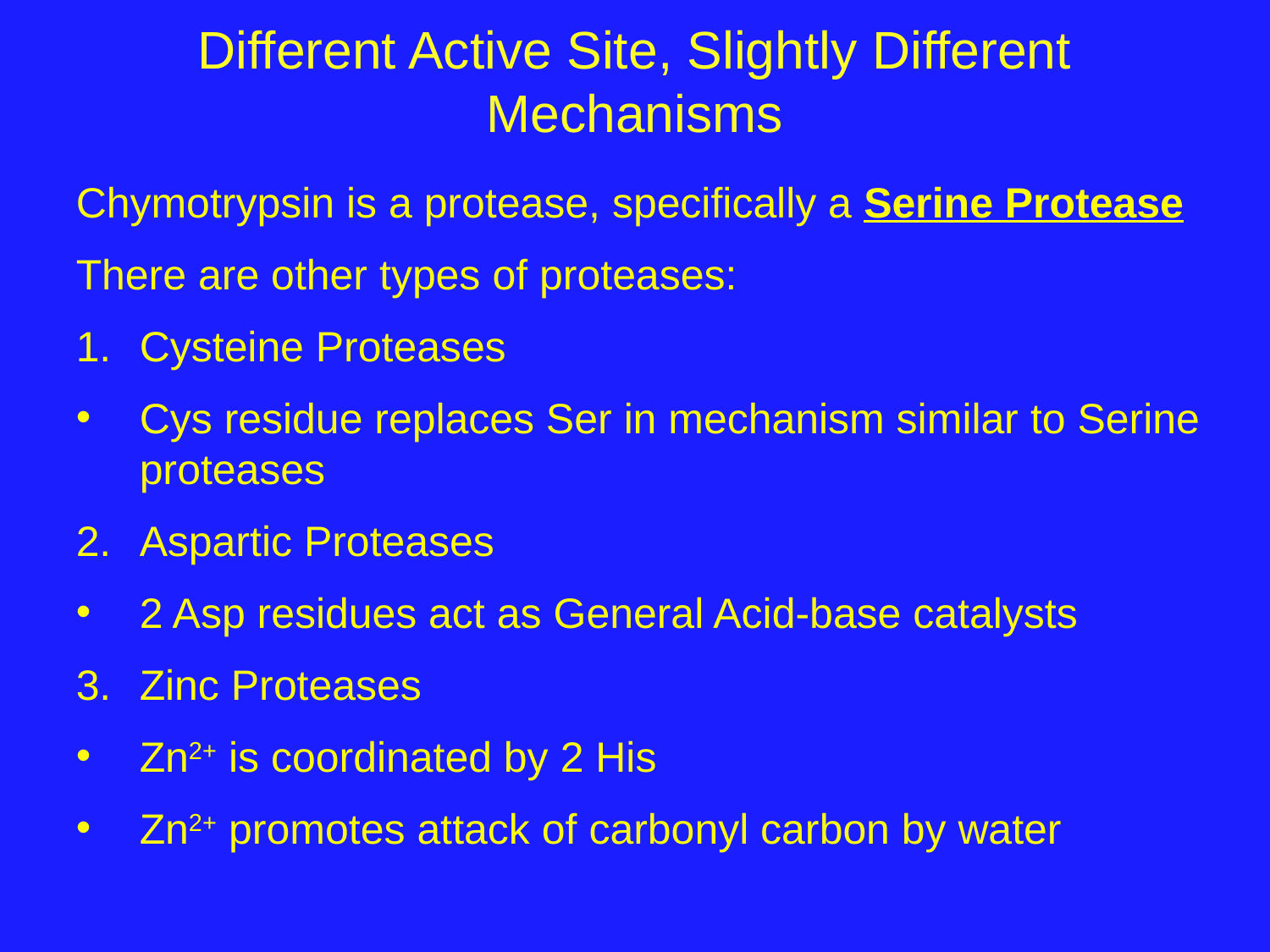

# Different Active Site, Slightly Different Mechanisms
Chymotrypsin is a protease, specifically a Serine Protease
There are other types of proteases:
Cysteine Proteases
Cys residue replaces Ser in mechanism similar to Serine proteases
Aspartic Proteases
2 Asp residues act as General Acid-base catalysts
Zinc Proteases
Zn2+ is coordinated by 2 His
Zn2+ promotes attack of carbonyl carbon by water